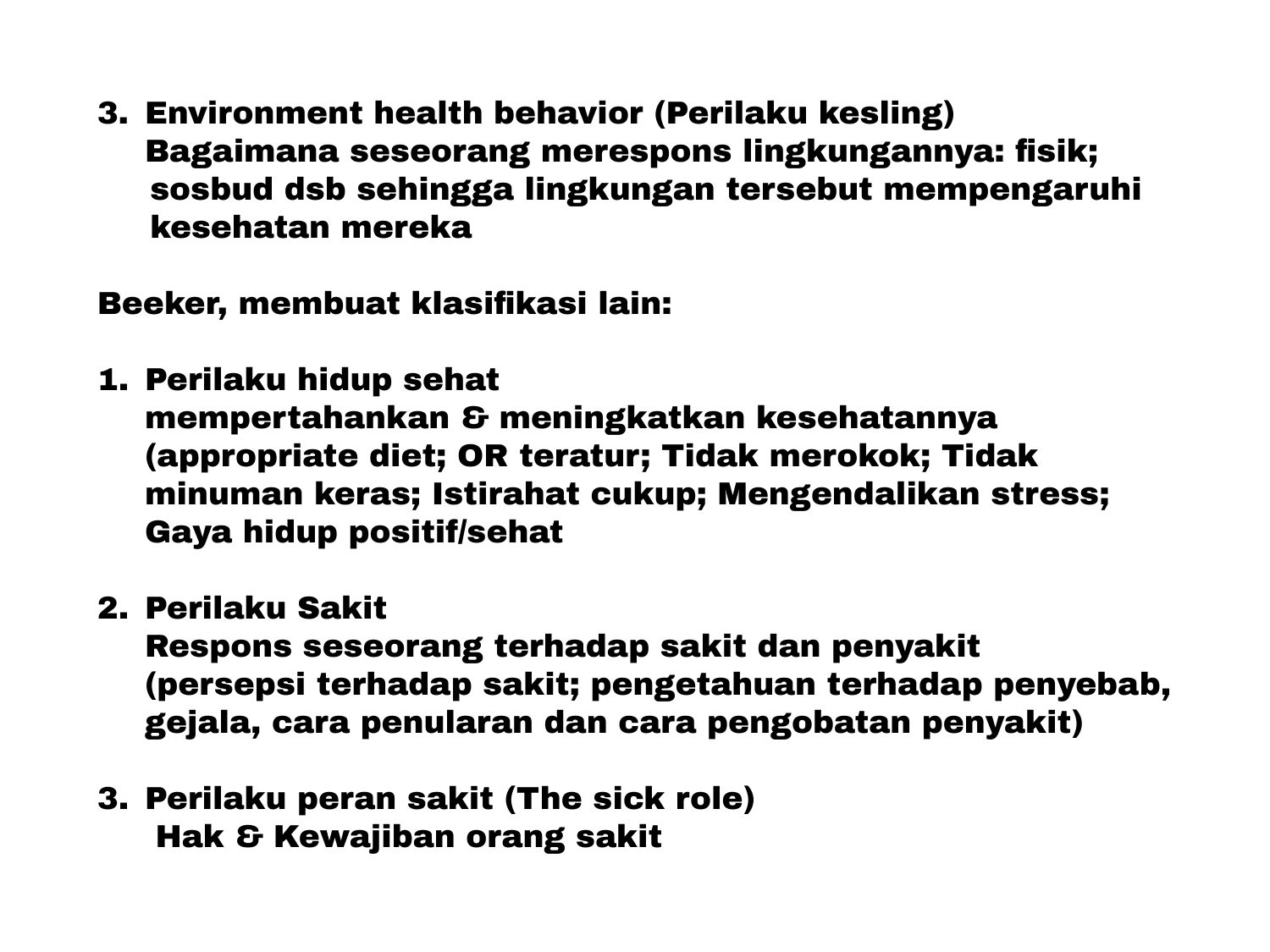

3.	Environment health behavior (Perilaku kesling)
	Bagaimana seseorang merespons lingkungannya: fisik;
     sosbud dsb sehingga lingkungan tersebut mempengaruhi
     kesehatan mereka

Beeker, membuat klasifikasi lain:

Perilaku hidup sehat
	mempertahankan & meningkatkan kesehatannya (appropriate diet; OR teratur; Tidak merokok; Tidak minuman keras; Istirahat cukup; Mengendalikan stress; Gaya hidup positif/sehat

Perilaku Sakit
	Respons seseorang terhadap sakit dan penyakit
	(persepsi terhadap sakit; pengetahuan terhadap penyebab, gejala, cara penularan dan cara pengobatan penyakit)

Perilaku peran sakit (The sick role)
	 Hak & Kewajiban orang sakit